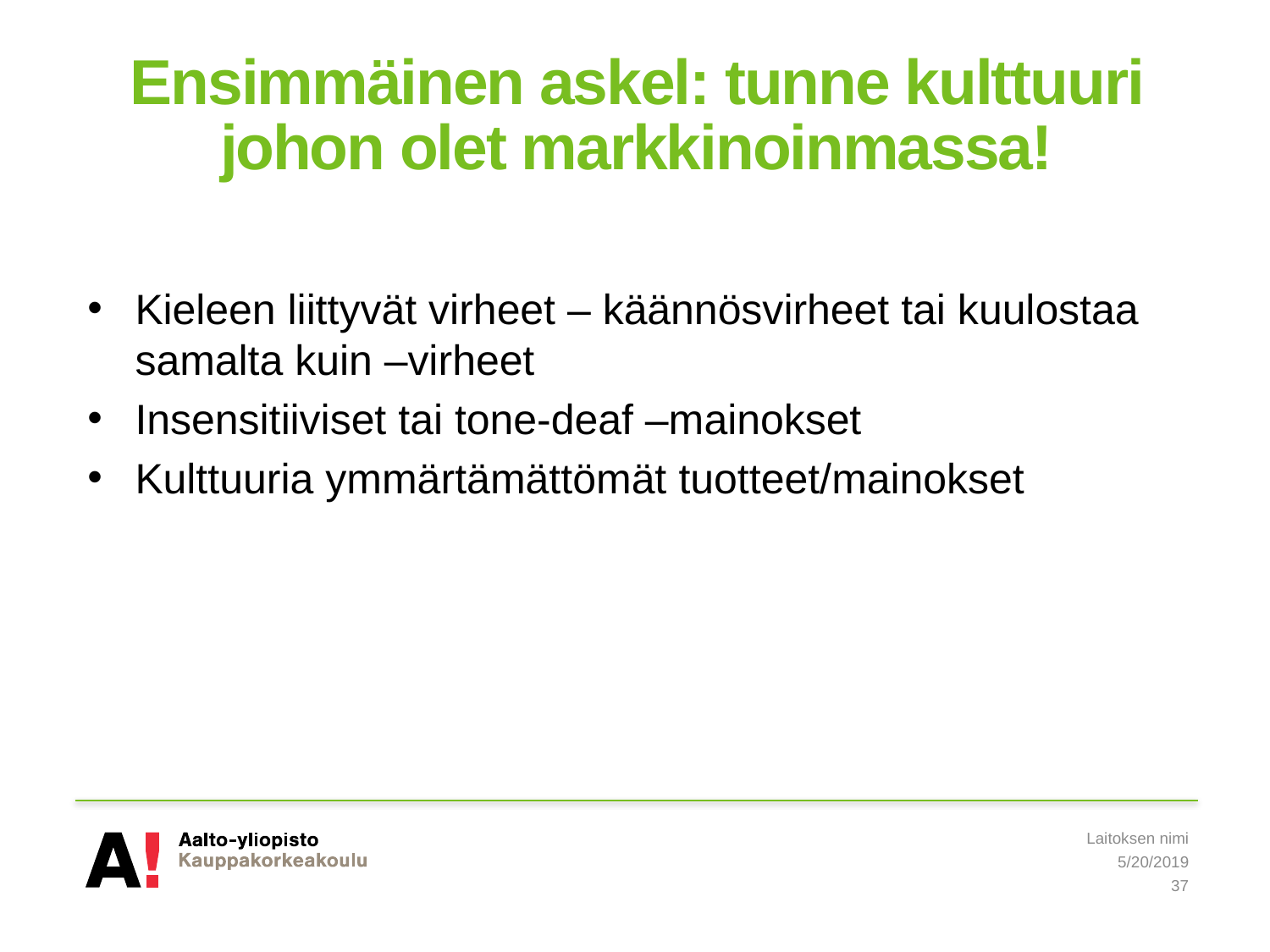

# Ensimmäinen askel: tunne kulttuuri johon olet markkinoinmassa!

Kieleen liittyvät virheet – käännösvirheet tai kuulostaa samalta kuin –virheet
Insensitiiviset tai tone-deaf –mainokset
Kulttuuria ymmärtämättömät tuotteet/mainokset
Laitoksen nimi
5/20/2019
37